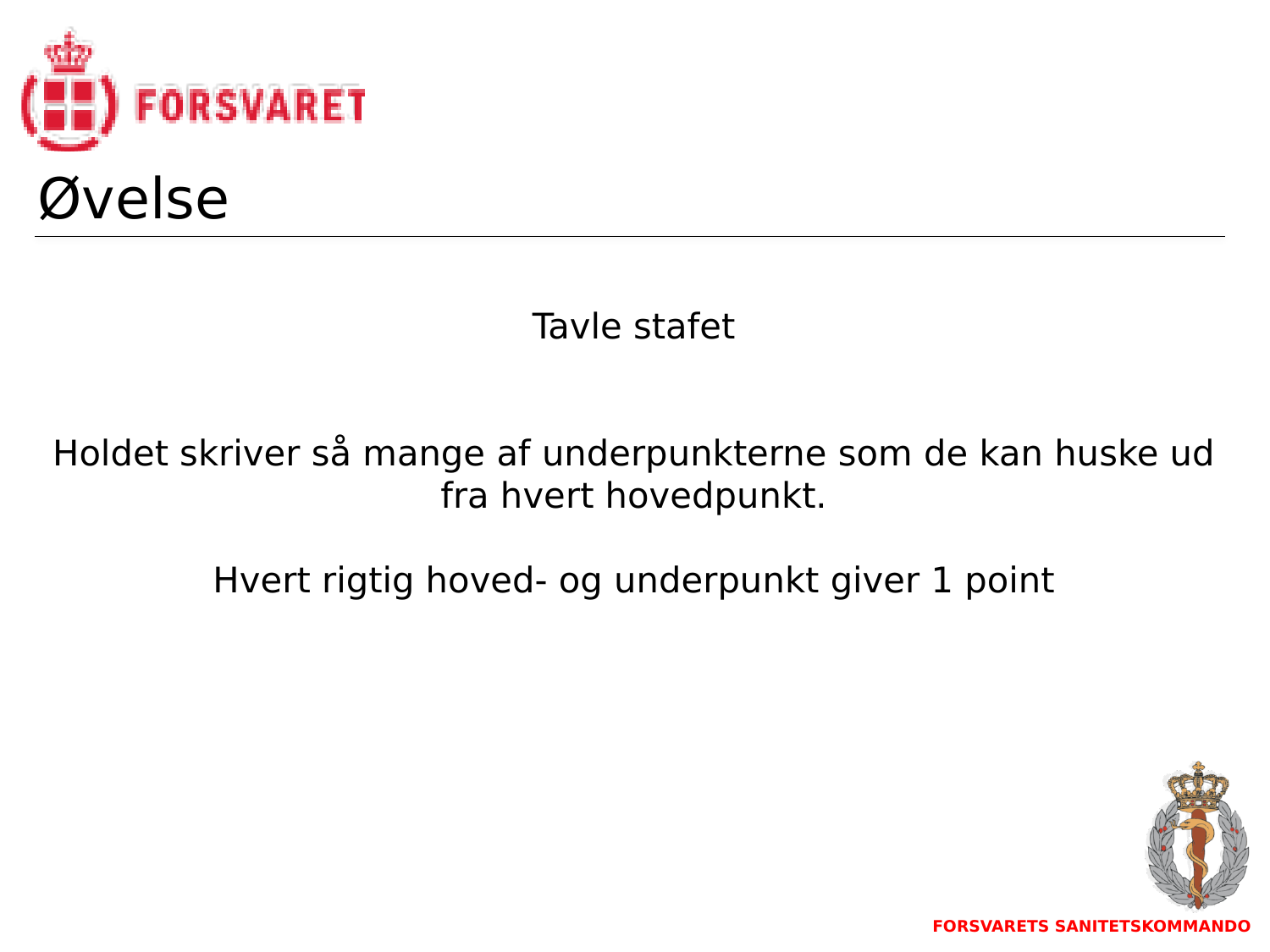

Øvelse
Tavle stafet

Holdet skriver så mange af underpunkterne som de kan huske ud fra hvert hovedpunkt.

Hvert rigtig hoved- og underpunkt giver 1 point